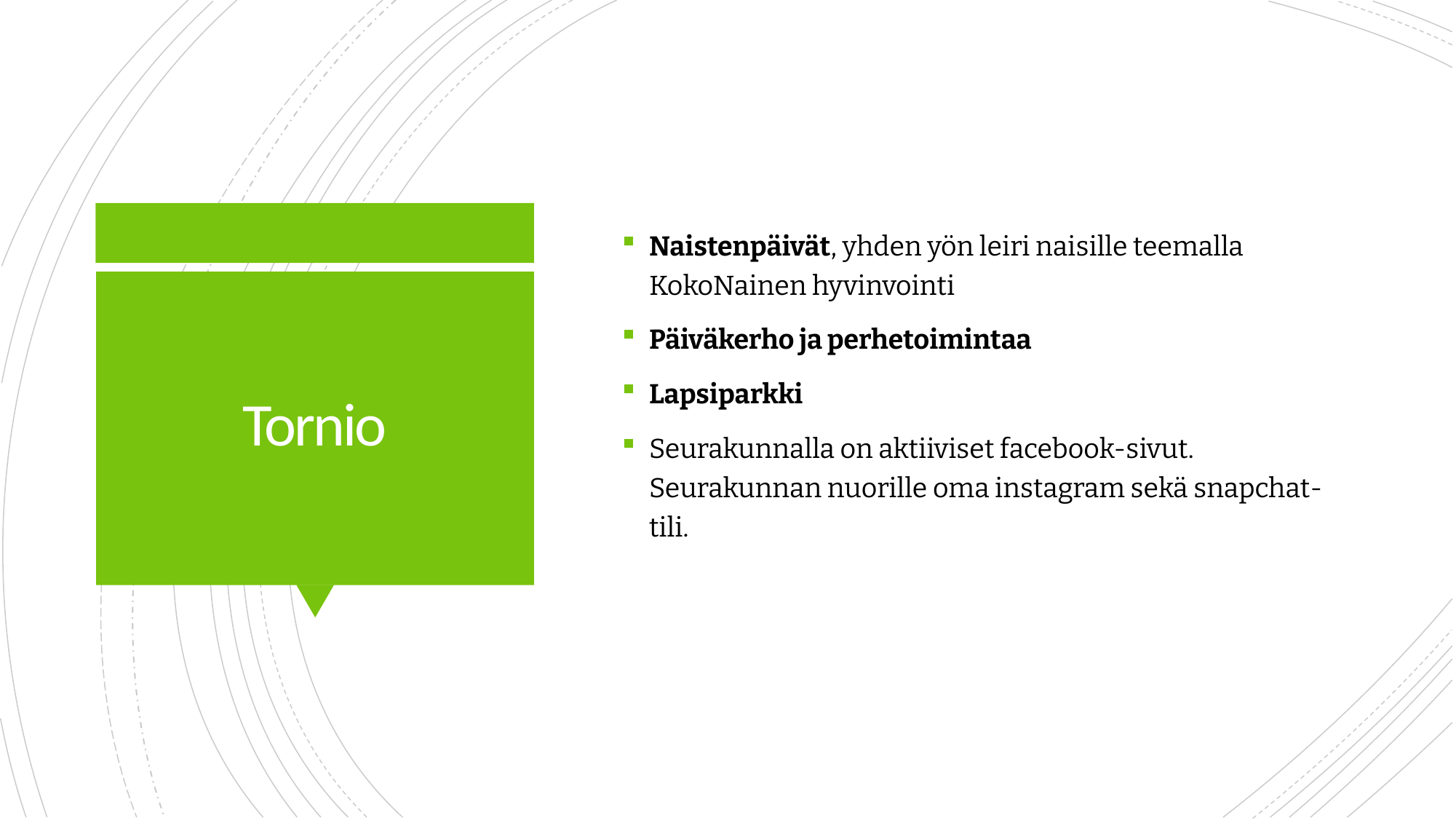

Naistenpäivät, yhden yön leiri naisille teemalla KokoNainen hyvinvointi
Päiväkerho ja perhetoimintaa
Lapsiparkki
Seurakunnalla on aktiiviset facebook-sivut. Seurakunnan nuorille oma instagram sekä snapchat-tili.

# Tornio